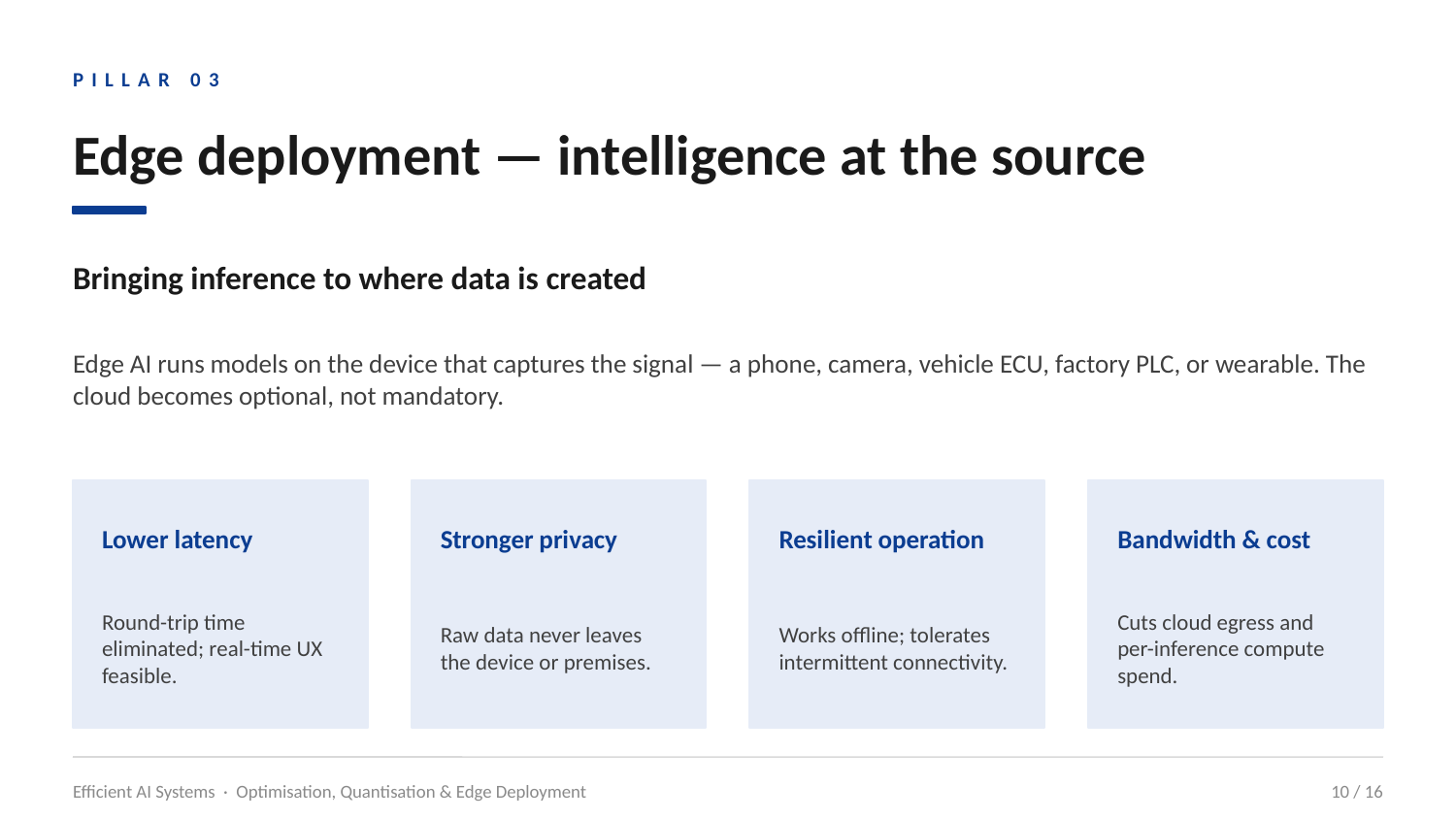

PILLAR 03
Edge deployment — intelligence at the source

Bringing inference to where data is created
Edge AI runs models on the device that captures the signal — a phone, camera, vehicle ECU, factory PLC, or wearable. The cloud becomes optional, not mandatory.

Lower latency
Stronger privacy
Resilient operation
Bandwidth & cost
Round-trip time eliminated; real-time UX feasible.
Raw data never leaves the device or premises.
Works offline; tolerates intermittent connectivity.
Cuts cloud egress and per-inference compute spend.

Efficient AI Systems  ·  Optimisation, Quantisation & Edge Deployment
10 / 16